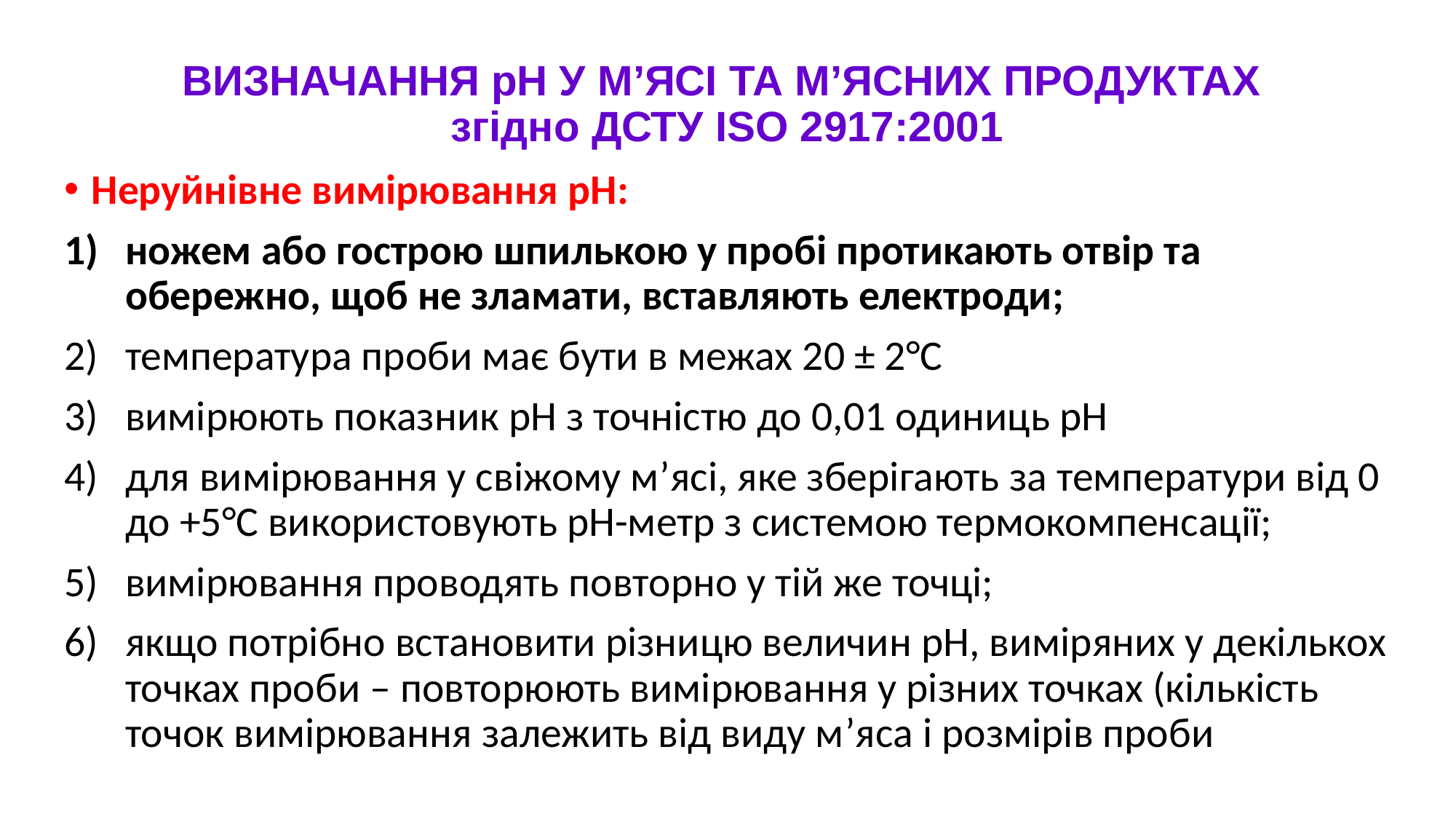

# ВИЗНАЧАННЯ рН У М’ЯСІ ТА М’ЯСНИХ ПРОДУКТАХ згідно ДСТУ ISO 2917:2001
Неруйнівне вимірювання рН:
ножем або гострою шпилькою у пробі протикають отвір та обережно, щоб не зламати, вставляють електроди;
температура проби має бути в межах 20 ± 2°С
вимірюють показник рН з точністю до 0,01 одиниць рН
для вимірювання у свіжому м’ясі, яке зберігають за температури від 0 до +5°С використовують рН-метр з системою термокомпенсації;
вимірювання проводять повторно у тій же точці;
якщо потрібно встановити різницю величин рН, виміряних у декількох точках проби – повторюють вимірювання у різних точках (кількість точок вимірювання залежить від виду м’яса і розмірів проби